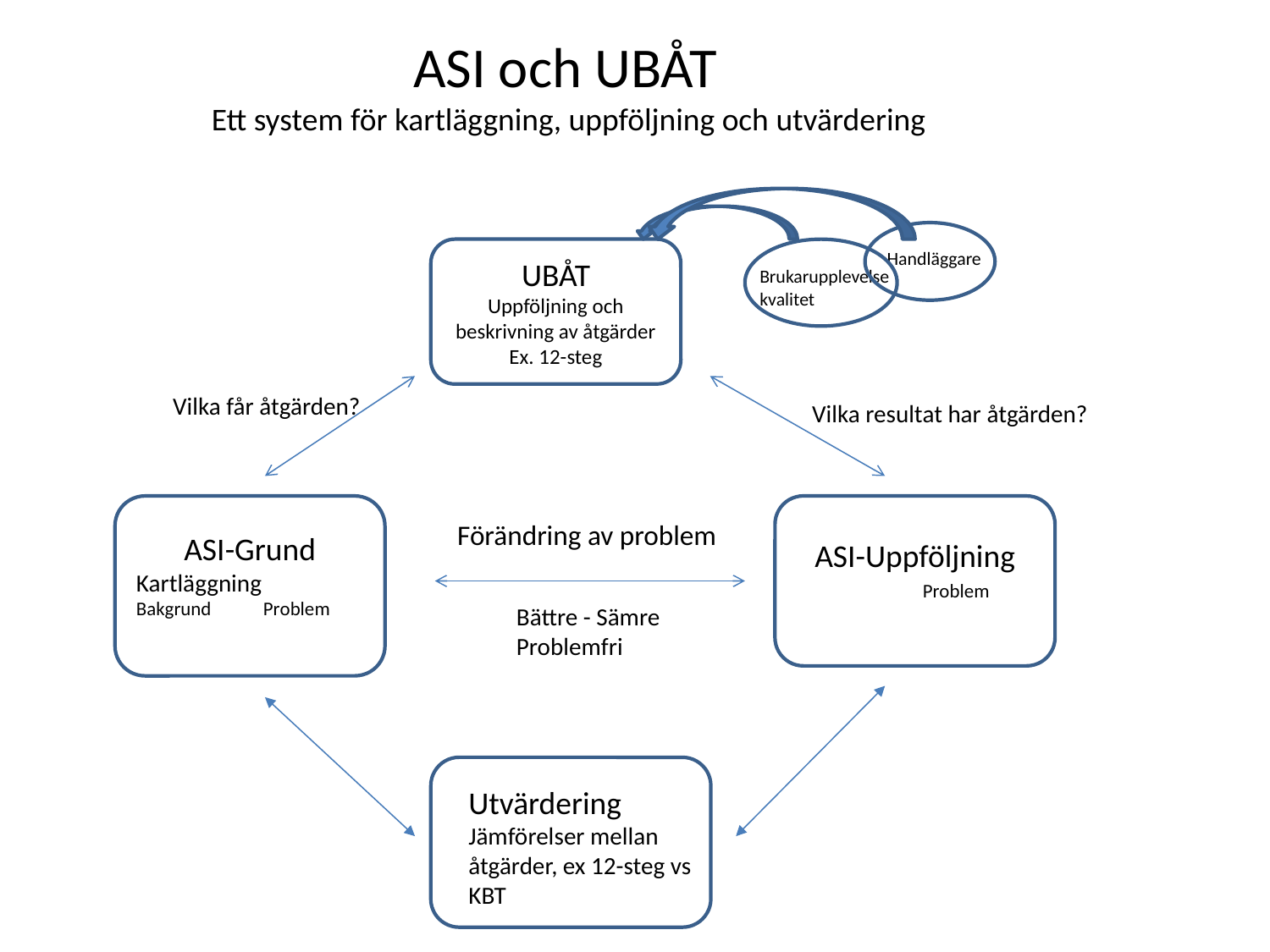

ASI och UBÅT
 Ett system för kartläggning, uppföljning och utvärdering

UBÅT
Uppföljning och beskrivning av åtgärder Ex. 12-steg

Handläggare
Brukarupplevelse
kvalitet
Vilka får åtgärden?
Vilka resultat har åtgärden?
ASI-Grund
Kartläggning
Bakgrund 	Problem

ASI-Uppföljning
	Problem

Förändring av problem
Bättre - Sämre
Problemfri
Sker genom ed de som inte fått åtgärden eller andra åtgärder
Utvärdering
Jämförelser mellan åtgärder, ex 12-steg vs KBT